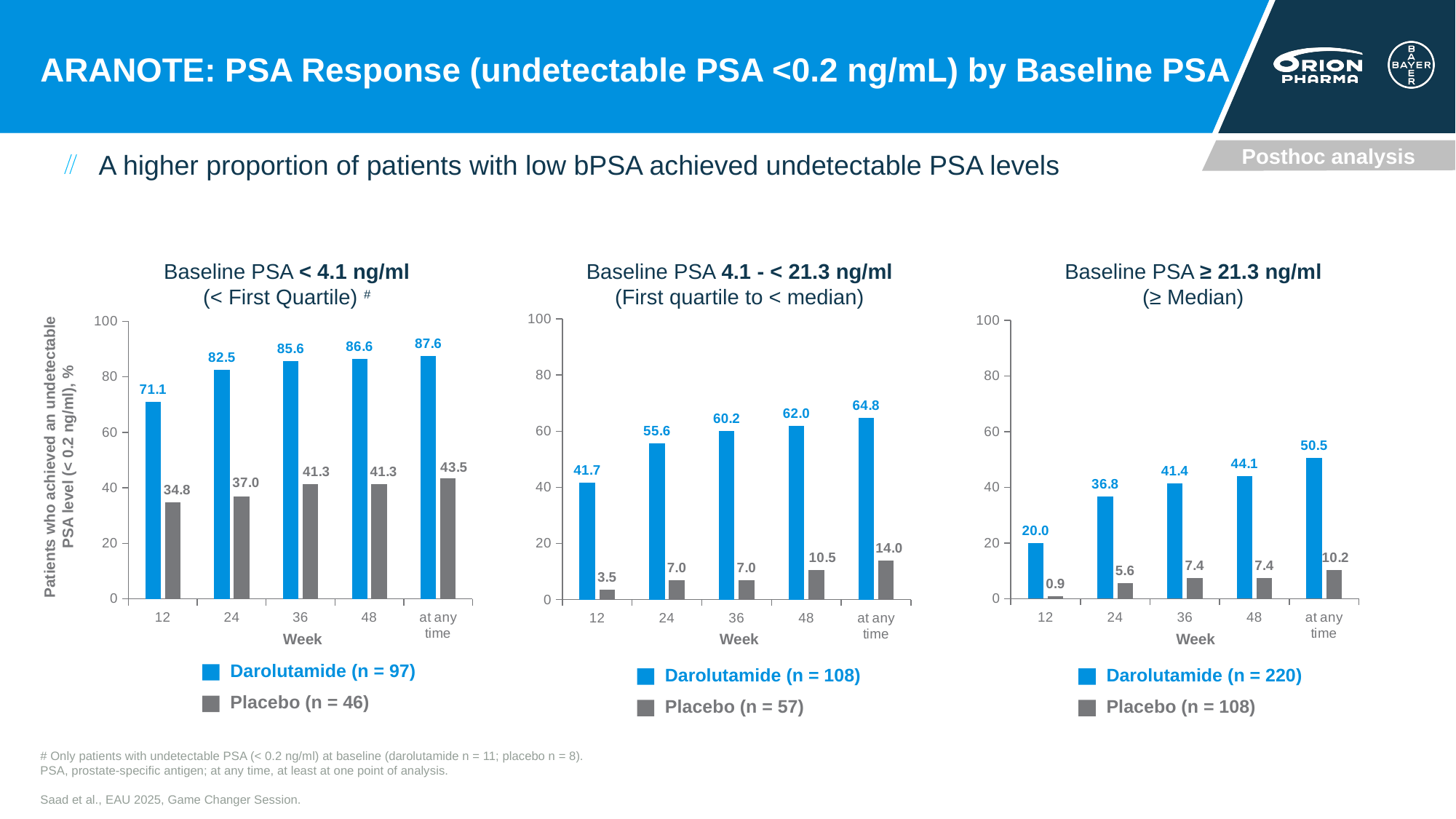

# ARANOTE: PSA Response (undetectable PSA <0.2 ng/mL) by Baseline PSA
Posthoc analysis
A higher proportion of patients with low bPSA achieved undetectable PSA levels
Baseline PSA < 4.1 ng/ml
(< First Quartile) #
Baseline PSA 4.1 - < 21.3 ng/ml
(First quartile to < median)
Baseline PSA ≥ 21.3 ng/ml
(≥ Median)

### Chart

| Category | Darolutamide (n=220) | Placebo (n=108) |
|---|---|---|
| 12 | 20.0 | 0.9 |
| 24 | 36.8 | 5.6 |
| 36 | 41.4 | 7.4 |
| 48 | 44.1 | 7.4 |
| at any time | 50.5 | 10.2 |

### Chart

| Category | Darolutamide (n=108) | Placebo (n=57) |
|---|---|---|
| 12 | 41.7 | 3.5 |
| 24 | 55.6 | 7.0 |
| 36 | 60.2 | 7.0 |
| 48 | 62.0 | 10.5 |
| at any time | 64.8 | 14.0 |

### Chart

| Category | Darolutamide (n=97) | Placebo (n=46) |
|---|---|---|
| 12 | 71.1 | 34.8 |
| 24 | 82.5 | 37.0 |
| 36 | 85.6 | 41.3 |
| 48 | 86.6 | 41.3 |
| at any time | 87.6 | 43.5 |
Patients who achieved an undetectable PSA level (< 0.2 ng/ml), %
Week
Week
Week
Darolutamide (n = 97)

Placebo (n = 46)

Darolutamide (n = 108)
Darolutamide (n = 220)

Placebo (n = 57)
Placebo (n = 108)

# Only patients with undetectable PSA (< 0.2 ng/ml) at baseline (darolutamide n = 11; placebo n = 8).
PSA, prostate-specific antigen; at any time, at least at one point of analysis.

Saad et al., EAU 2025, Game Changer Session.